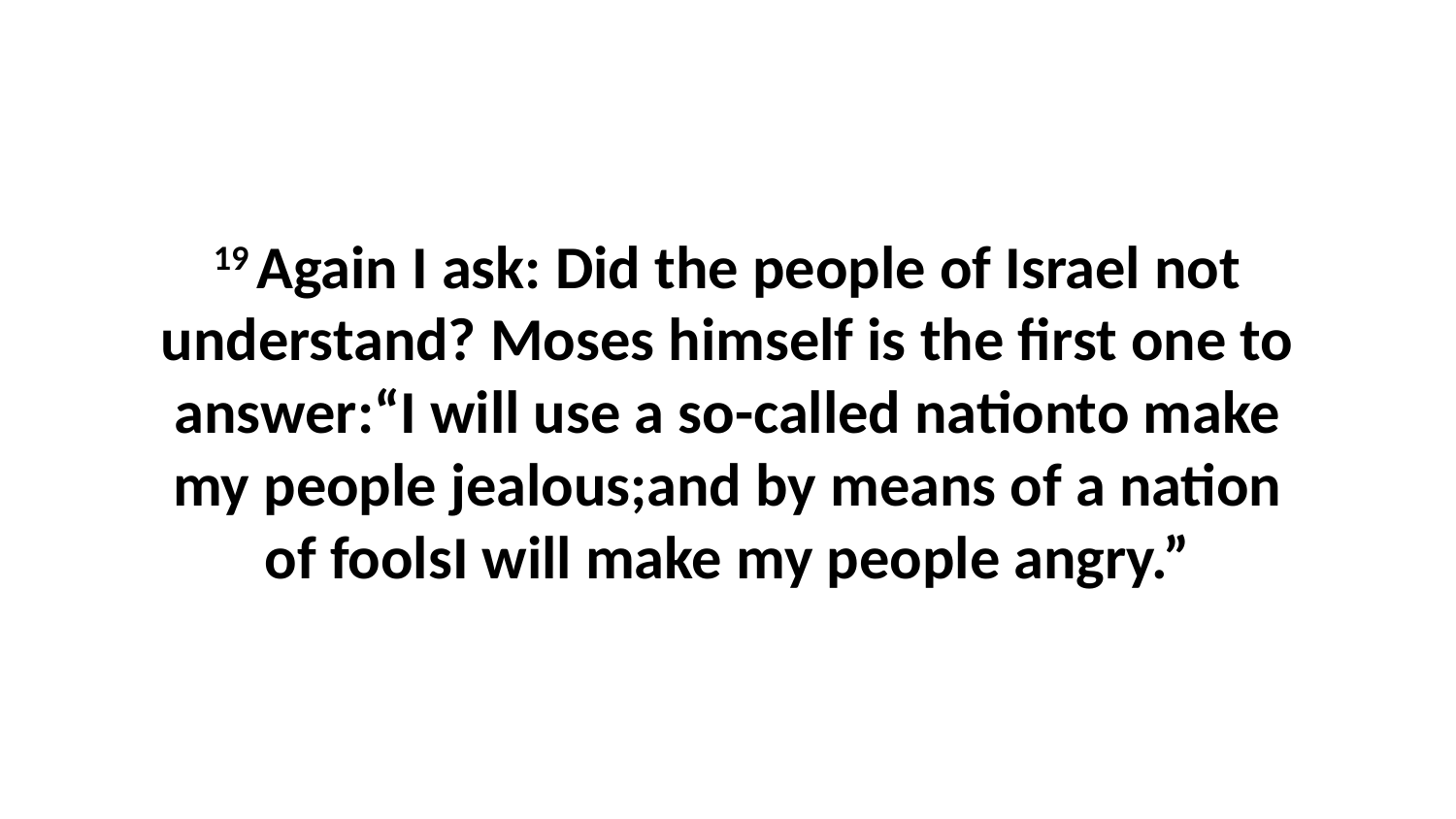

19 Again I ask: Did the people of Israel not understand? Moses himself is the first one to answer:“I will use a so-called nationto make my people jealous;and by means of a nation of foolsI will make my people angry.”